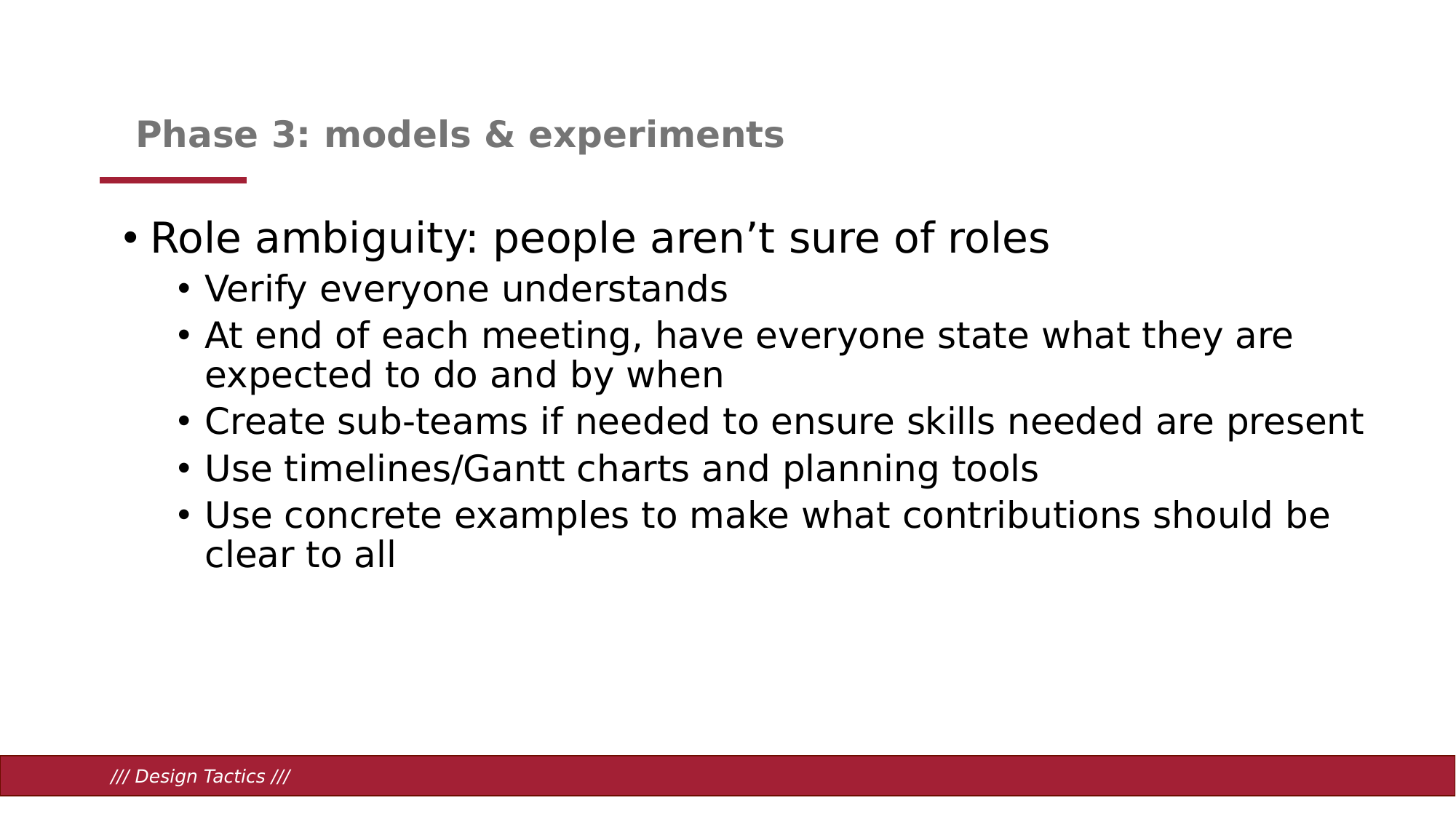

# Phase 3: models & experiments
Role ambiguity: people aren’t sure of roles
Verify everyone understands
At end of each meeting, have everyone state what they are expected to do and by when
Create sub-teams if needed to ensure skills needed are present
Use timelines/Gantt charts and planning tools
Use concrete examples to make what contributions should be clear to all